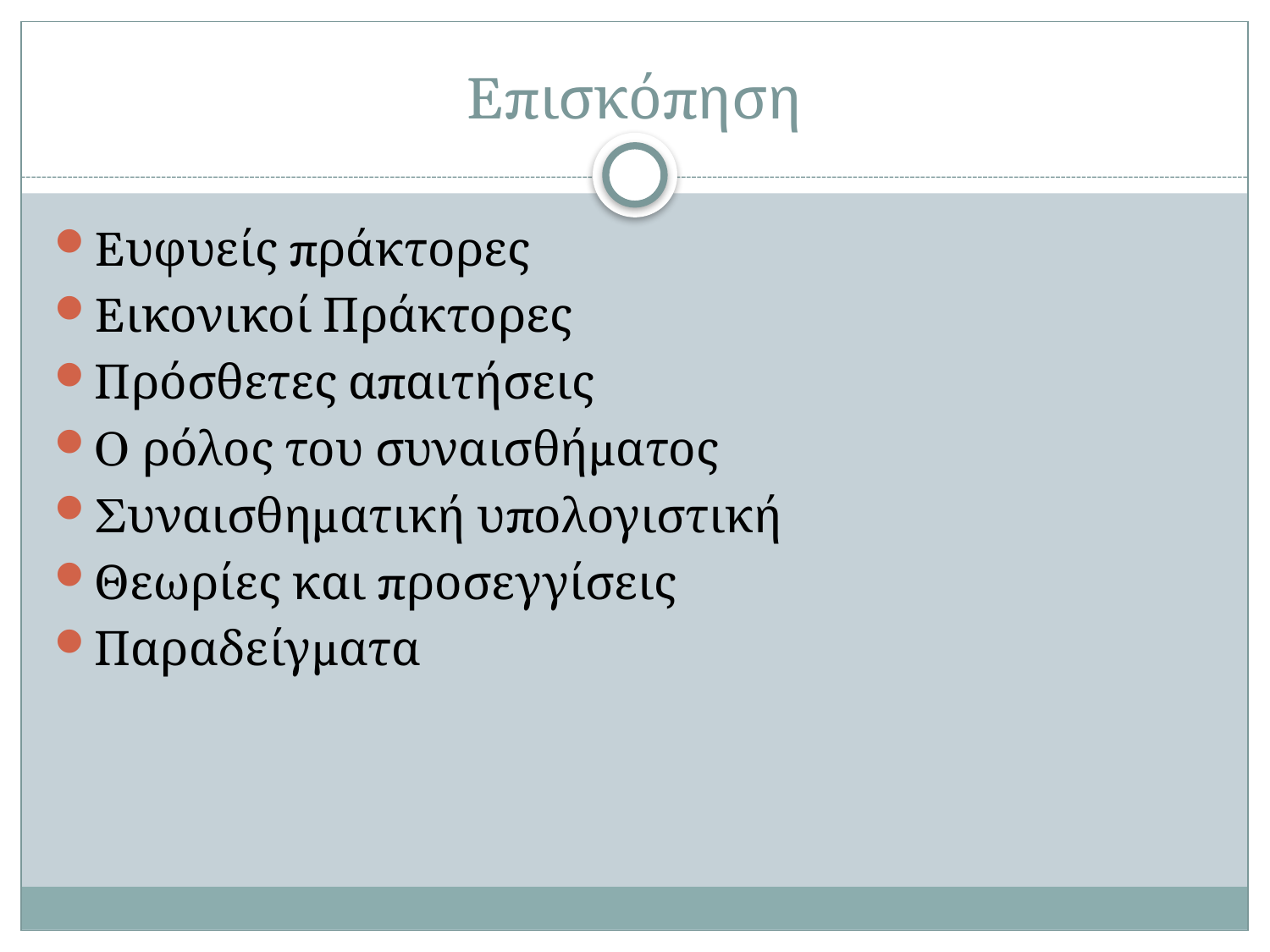

# Επισκόπηση
Ευφυείς πράκτορες
Εικονικοί Πράκτορες
Πρόσθετες απαιτήσεις
Ο ρόλος του συναισθήματος
Συναισθηματική υπολογιστική
Θεωρίες και προσεγγίσεις
Παραδείγματα